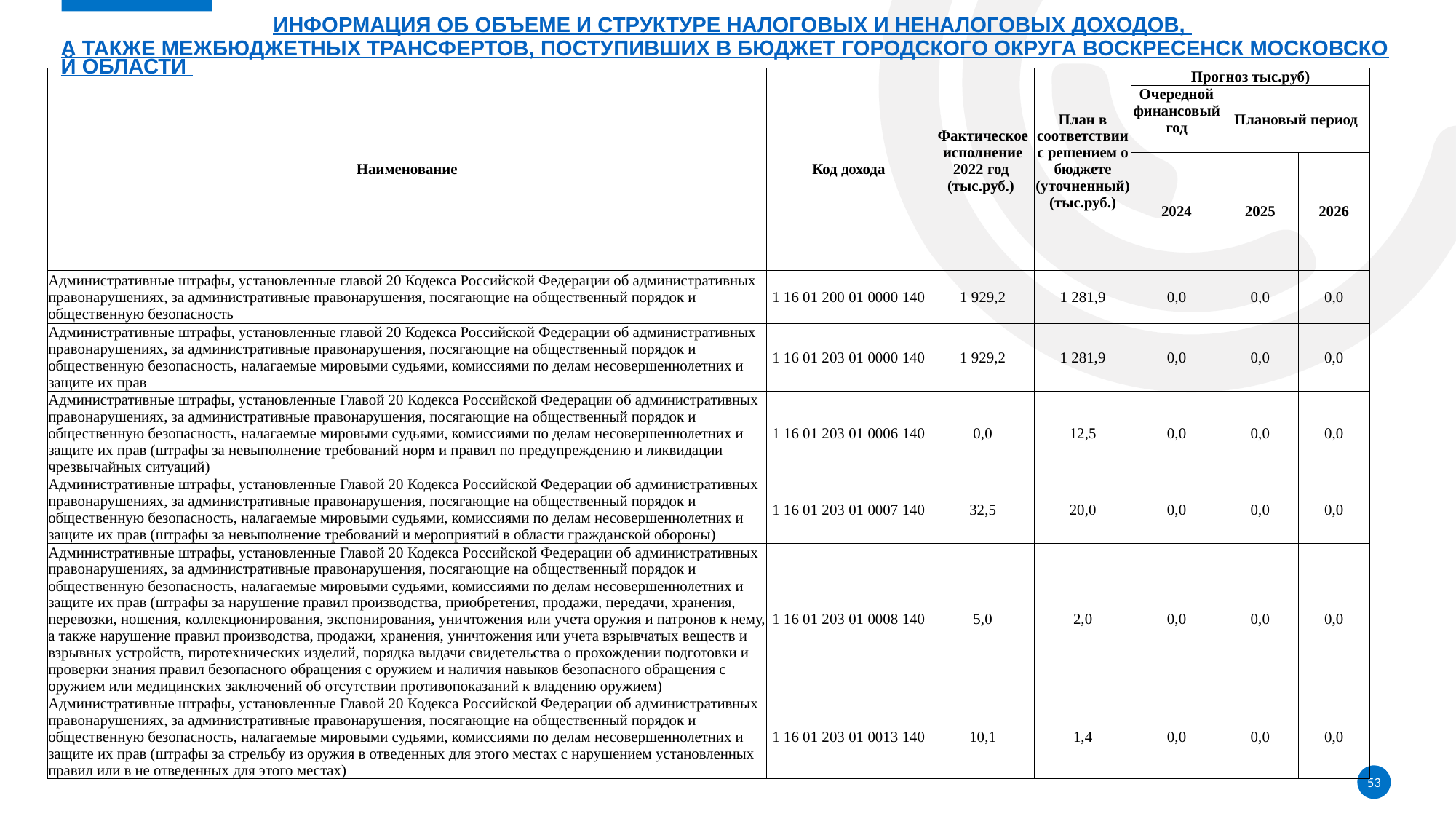

# Информация об объеме и структуре налоговых и неналоговых доходов, а также межбюджетных трансфертов, поступивших в бюджет городского округа Воскресенск Московской области
| Наименование | Код дохода | Фактическое исполнение 2022 год (тыс.руб.) | План в соответствии с решением о бюджете (уточненный) (тыс.руб.) | Прогноз тыс.руб) |  |  |
| --- | --- | --- | --- | --- | --- | --- |
|  |  |  |  | Очередной финансовый год | Плановый период |  |
|  |  |  |  | 2024 | 2025 | 2026 |
| Административные штрафы, установленные главой 20 Кодекса Российской Федерации об административных правонарушениях, за административные правонарушения, посягающие на общественный порядок и общественную безопасность | 1 16 01 200 01 0000 140 | 1 929,2 | 1 281,9 | 0,0 | 0,0 | 0,0 |
| Административные штрафы, установленные главой 20 Кодекса Российской Федерации об административных правонарушениях, за административные правонарушения, посягающие на общественный порядок и общественную безопасность, налагаемые мировыми судьями, комиссиями по делам несовершеннолетних и защите их прав | 1 16 01 203 01 0000 140 | 1 929,2 | 1 281,9 | 0,0 | 0,0 | 0,0 |
| Административные штрафы, установленные Главой 20 Кодекса Российской Федерации об административных правонарушениях, за административные правонарушения, посягающие на общественный порядок и общественную безопасность, налагаемые мировыми судьями, комиссиями по делам несовершеннолетних и защите их прав (штрафы за невыполнение требований норм и правил по предупреждению и ликвидации чрезвычайных ситуаций) | 1 16 01 203 01 0006 140 | 0,0 | 12,5 | 0,0 | 0,0 | 0,0 |
| Административные штрафы, установленные Главой 20 Кодекса Российской Федерации об административных правонарушениях, за административные правонарушения, посягающие на общественный порядок и общественную безопасность, налагаемые мировыми судьями, комиссиями по делам несовершеннолетних и защите их прав (штрафы за невыполнение требований и мероприятий в области гражданской обороны) | 1 16 01 203 01 0007 140 | 32,5 | 20,0 | 0,0 | 0,0 | 0,0 |
| Административные штрафы, установленные Главой 20 Кодекса Российской Федерации об административных правонарушениях, за административные правонарушения, посягающие на общественный порядок и общественную безопасность, налагаемые мировыми судьями, комиссиями по делам несовершеннолетних и защите их прав (штрафы за нарушение правил производства, приобретения, продажи, передачи, хранения, перевозки, ношения, коллекционирования, экспонирования, уничтожения или учета оружия и патронов к нему, а также нарушение правил производства, продажи, хранения, уничтожения или учета взрывчатых веществ и взрывных устройств, пиротехнических изделий, порядка выдачи свидетельства о прохождении подготовки и проверки знания правил безопасного обращения с оружием и наличия навыков безопасного обращения с оружием или медицинских заключений об отсутствии противопоказаний к владению оружием) | 1 16 01 203 01 0008 140 | 5,0 | 2,0 | 0,0 | 0,0 | 0,0 |
| Административные штрафы, установленные Главой 20 Кодекса Российской Федерации об административных правонарушениях, за административные правонарушения, посягающие на общественный порядок и общественную безопасность, налагаемые мировыми судьями, комиссиями по делам несовершеннолетних и защите их прав (штрафы за стрельбу из оружия в отведенных для этого местах с нарушением установленных правил или в не отведенных для этого местах) | 1 16 01 203 01 0013 140 | 10,1 | 1,4 | 0,0 | 0,0 | 0,0 |

53